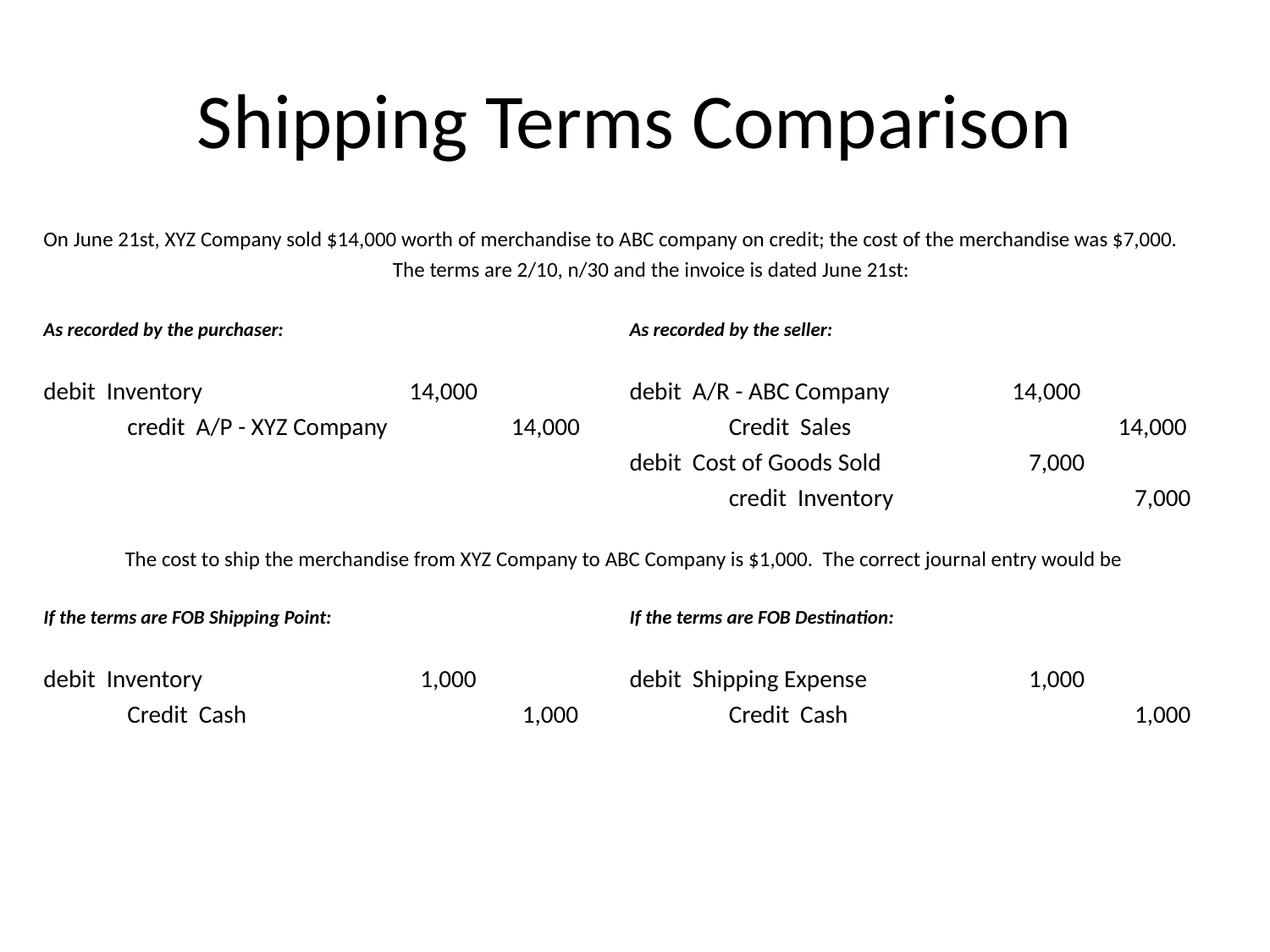

# Shipping Terms Comparison
| On June 21st, XYZ Company sold $14,000 worth of merchandise to ABC company on credit; the cost of the merchandise was $7,000. |  |  |  |  |  |  |  |  |
| --- | --- | --- | --- | --- | --- | --- | --- | --- |
|  |  | The terms are 2/10, n/30 and the invoice is dated June 21st: |  |  |  |  |  |  |
|  |  |  |  |  |  |  |  |  |
| As recorded by the purchaser: |  |  |  |  | As recorded by the seller: |  |  |  |
|  |  |  |  |  |  |  |  |  |
| debit Inventory |  | 14,000 |  |  | debit A/R - ABC Company |  | 14,000 |  |
|  | credit A/P - XYZ Company |  | 14,000 |  |  | Credit Sales |  | 14,000 |
|  |  |  |  |  | debit Cost of Goods Sold |  | 7,000 |  |
|  |  |  |  |  |  | credit Inventory |  | 7,000 |
|  |  |  |  |  |  |  |  |  |
| The cost to ship the merchandise from XYZ Company to ABC Company is $1,000. The correct journal entry would be |  |  |  |  |  |  |  |  |
|  |  |  |  |  |  |  |  |  |
| If the terms are FOB Shipping Point: |  |  |  |  | If the terms are FOB Destination: |  |  |  |
|  |  |  |  |  |  |  |  |  |
| debit Inventory |  | 1,000 |  |  | debit Shipping Expense |  | 1,000 |  |
|  | Credit Cash |  | 1,000 |  |  | Credit Cash |  | 1,000 |